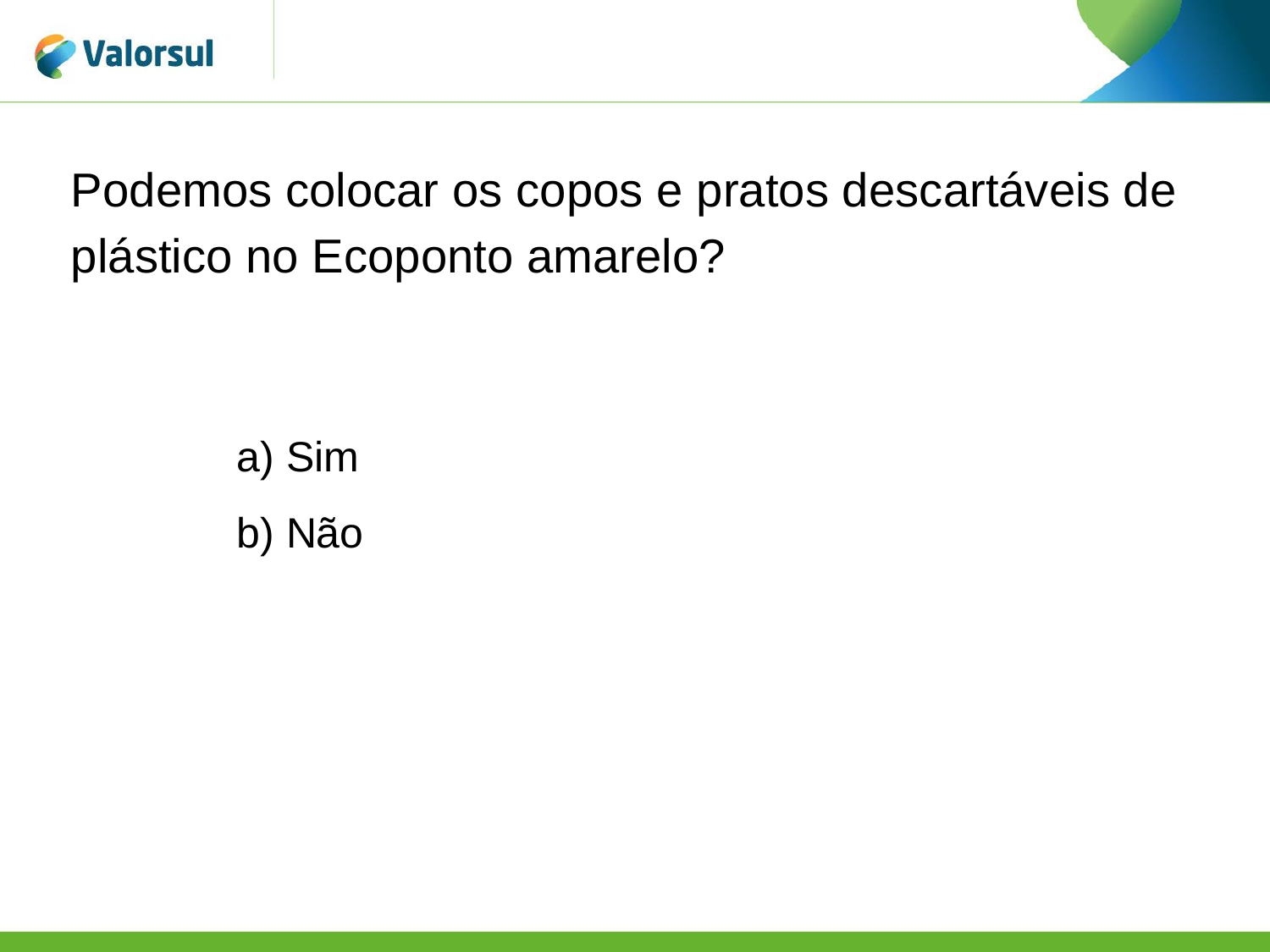

Podemos colocar os copos e pratos descartáveis de plástico no Ecoponto amarelo?

a) Sim
b) Não